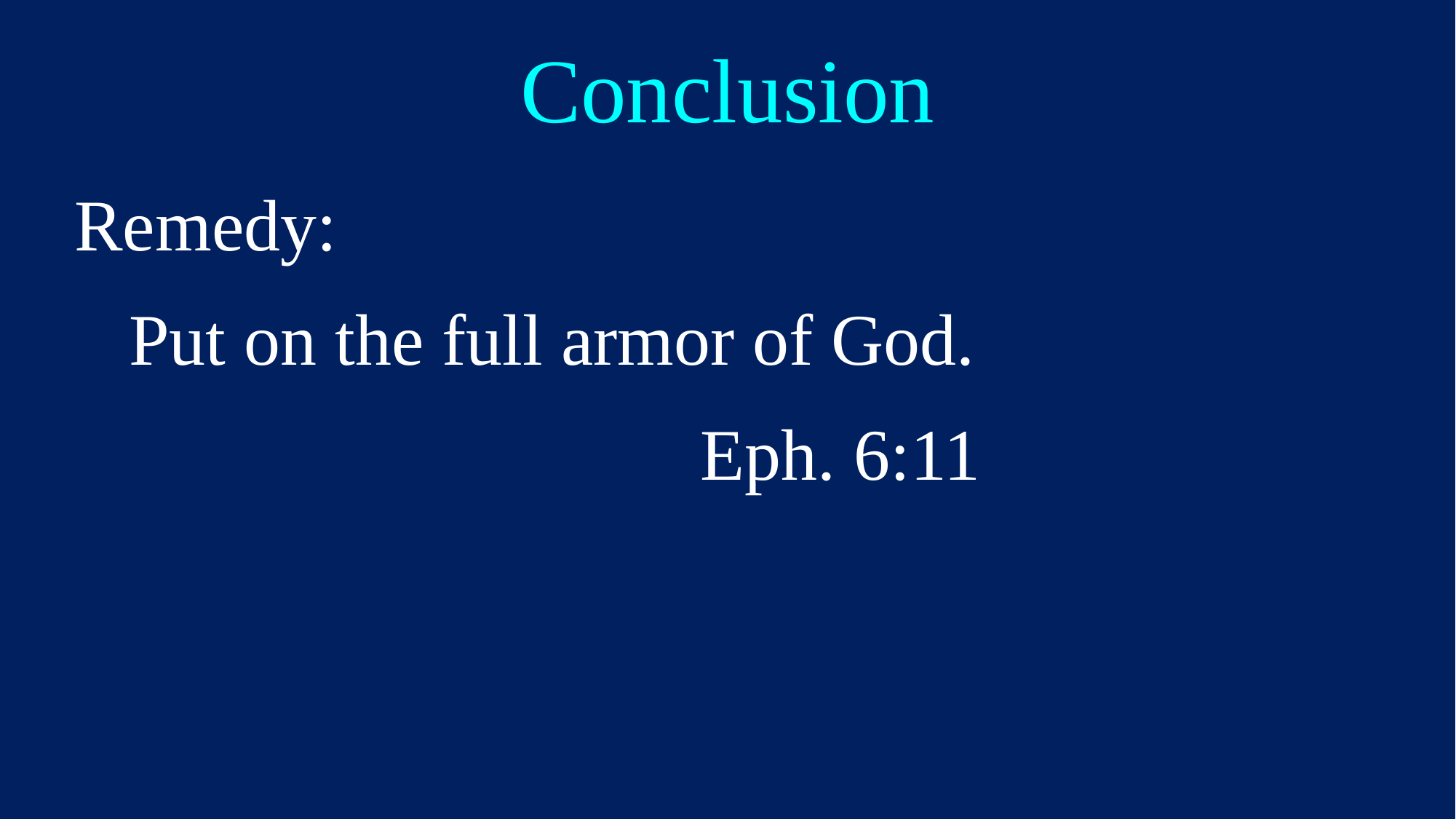

Conclusion
Remedy:
Put on the full armor of God.
Eph. 6:11